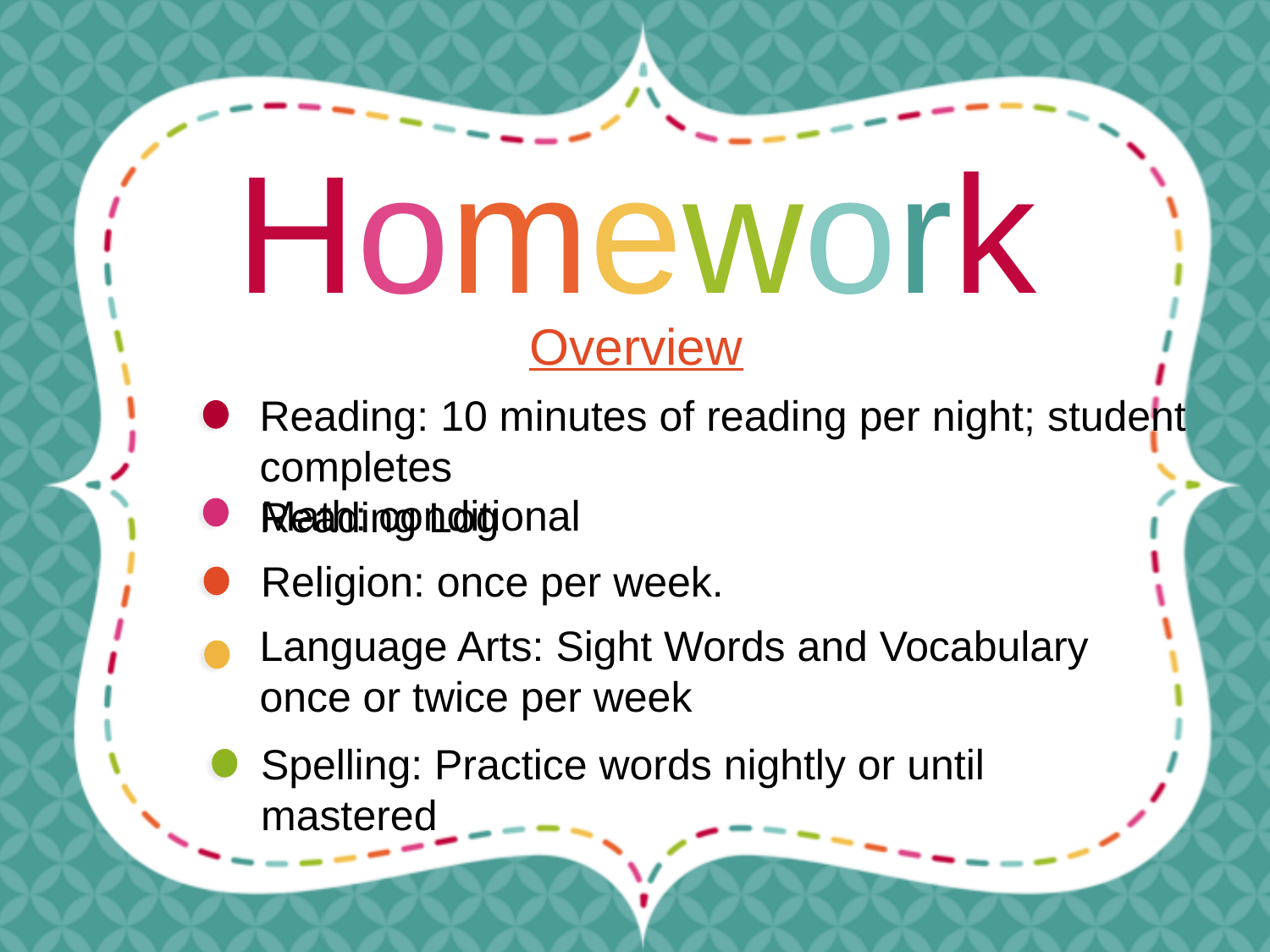

Homework
Overview
Reading: 10 minutes of reading per night; student completes
Reading Log

Math: conditional

Religion: once per week.

Language Arts: Sight Words and Vocabulary once or twice per week

Spelling: Practice words nightly or until mastered